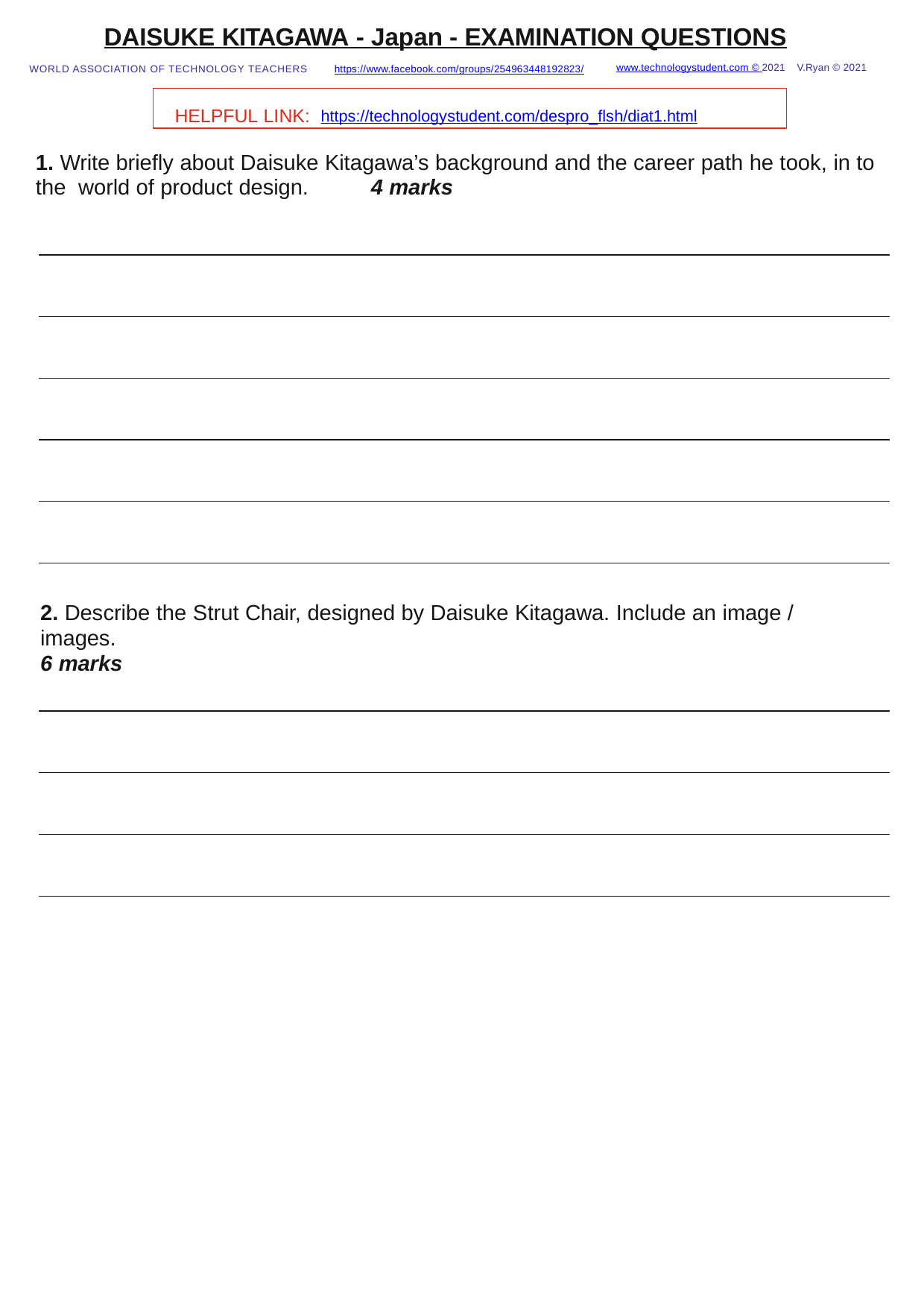

DAISUKE KITAGAWA - Japan - EXAMINATION QUESTIONS
www.technologystudent.com © 2021   V.Ryan © 2021
WORLD ASSOCIATION OF TECHNOLOGY TEACHERS	https://www.facebook.com/groups/254963448192823/
HELPFUL LINK: https://technologystudent.com/despro_ﬂsh/diat1.html
1. Write brieﬂy about Daisuke Kitagawa’s background and the career path he took, in to the  world of product design.	4 marks

2. Describe the Strut Chair, designed by Daisuke Kitagawa. Include an image / images.
6 marks